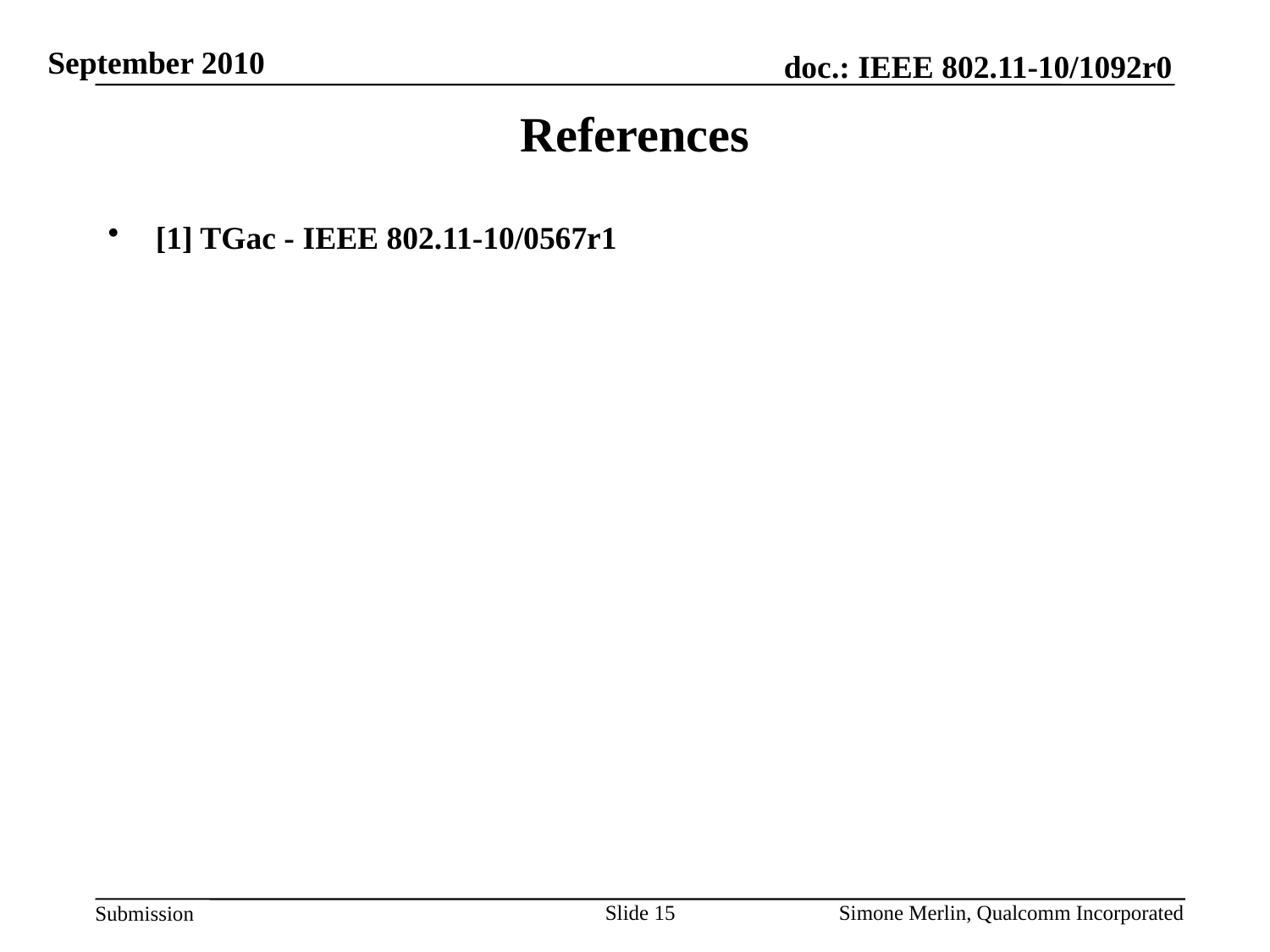

# References
[1] TGac - IEEE 802.11-10/0567r1